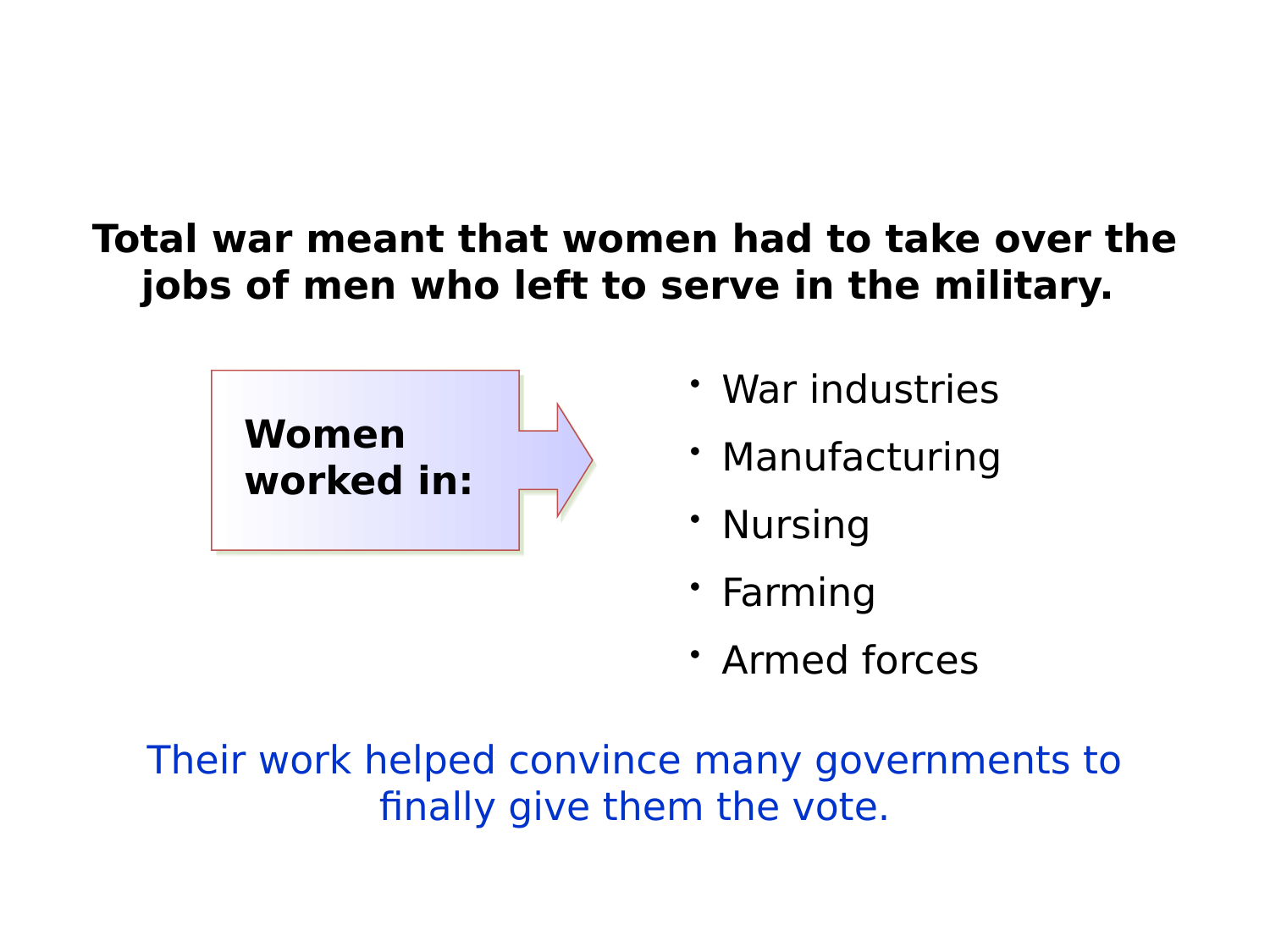

Total war meant that women had to take over the jobs of men who left to serve in the military.

War industries
Manufacturing
Nursing
Farming
Armed forces
Women worked in:
Their work helped convince many governments to finally give them the vote.